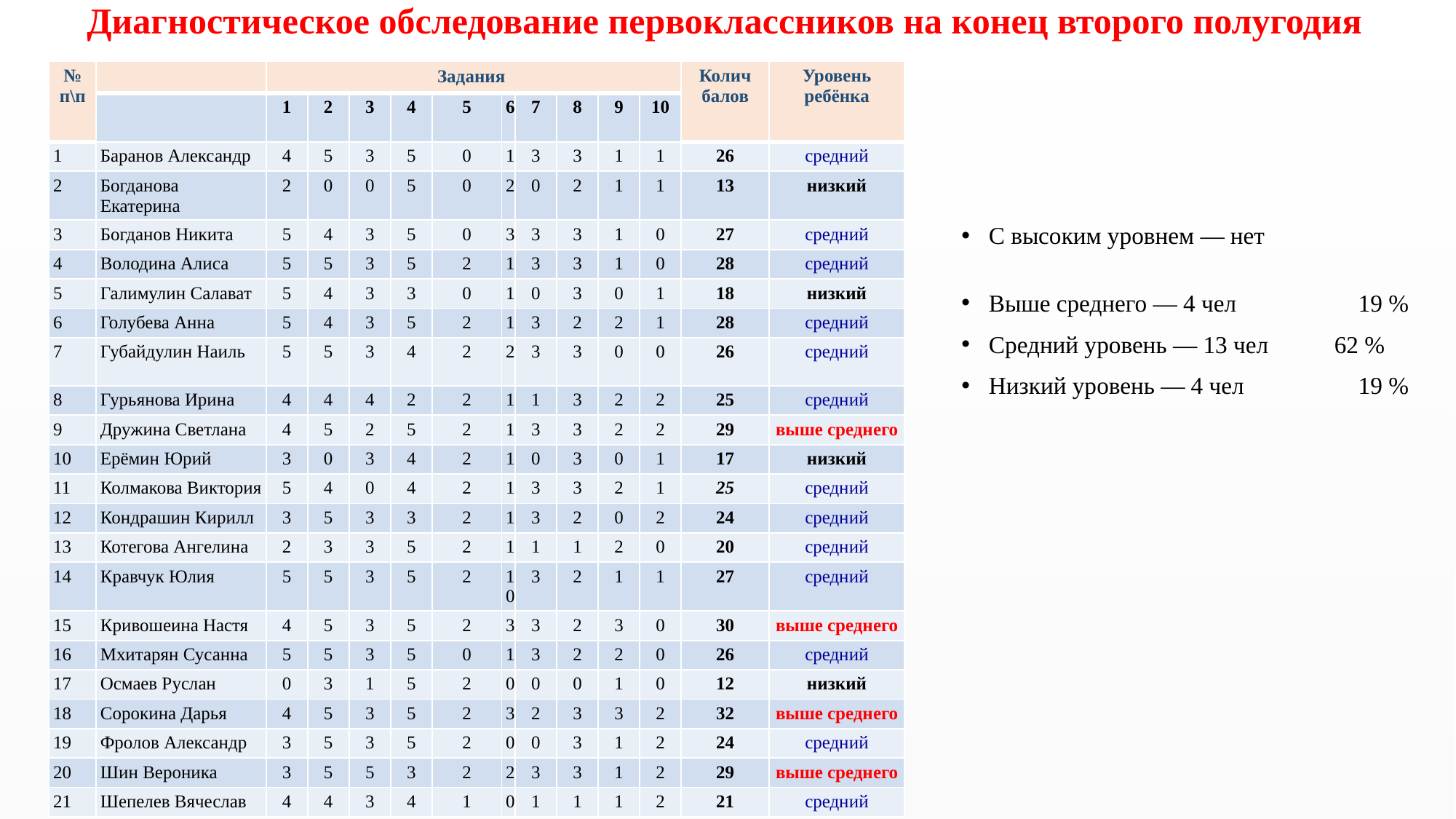

# Диагностическое обследование первоклассников на конец второго полугодия
| № п\п |  | Задания |  |  |  |  |  |  |  |  |  | Колич балов | Уровень ребёнка |
| --- | --- | --- | --- | --- | --- | --- | --- | --- | --- | --- | --- | --- | --- |
|  |  | 1 | 2 | 3 | 4 | 5 | 6 | 7 | 8 | 9 | 10 |  |  |
| 1 | Баранов Александр | 4 | 5 | 3 | 5 | 0 | 1 | 3 | 3 | 1 | 1 | 26 | средний |
| 2 | Богданова Екатерина | 2 | 0 | 0 | 5 | 0 | 2 | 0 | 2 | 1 | 1 | 13 | низкий |
| 3 | Богданов Никита | 5 | 4 | 3 | 5 | 0 | 3 | 3 | 3 | 1 | 0 | 27 | средний |
| 4 | Володина Алиса | 5 | 5 | 3 | 5 | 2 | 1 | 3 | 3 | 1 | 0 | 28 | средний |
| 5 | Галимулин Салават | 5 | 4 | 3 | 3 | 0 | 1 | 0 | 3 | 0 | 1 | 18 | низкий |
| 6 | Голубева Анна | 5 | 4 | 3 | 5 | 2 | 1 | 3 | 2 | 2 | 1 | 28 | средний |
| 7 | Губайдулин Наиль | 5 | 5 | 3 | 4 | 2 | 2 | 3 | 3 | 0 | 0 | 26 | средний |
| 8 | Гурьянова Ирина | 4 | 4 | 4 | 2 | 2 | 1 | 1 | 3 | 2 | 2 | 25 | средний |
| 9 | Дружина Светлана | 4 | 5 | 2 | 5 | 2 | 1 | 3 | 3 | 2 | 2 | 29 | выше среднего |
| 10 | Ерёмин Юрий | 3 | 0 | 3 | 4 | 2 | 1 | 0 | 3 | 0 | 1 | 17 | низкий |
| 11 | Колмакова Виктория | 5 | 4 | 0 | 4 | 2 | 1 | 3 | 3 | 2 | 1 | 25 | средний |
| 12 | Кондрашин Кирилл | 3 | 5 | 3 | 3 | 2 | 1 | 3 | 2 | 0 | 2 | 24 | средний |
| 13 | Котегова Ангелина | 2 | 3 | 3 | 5 | 2 | 1 | 1 | 1 | 2 | 0 | 20 | средний |
| 14 | Кравчук Юлия | 5 | 5 | 3 | 5 | 2 | 10 | 3 | 2 | 1 | 1 | 27 | средний |
| 15 | Кривошеина Настя | 4 | 5 | 3 | 5 | 2 | 3 | 3 | 2 | 3 | 0 | 30 | выше среднего |
| 16 | Мхитарян Сусанна | 5 | 5 | 3 | 5 | 0 | 1 | 3 | 2 | 2 | 0 | 26 | средний |
| 17 | Осмаев Руслан | 0 | 3 | 1 | 5 | 2 | 0 | 0 | 0 | 1 | 0 | 12 | низкий |
| 18 | Сорокина Дарья | 4 | 5 | 3 | 5 | 2 | 3 | 2 | 3 | 3 | 2 | 32 | выше среднего |
| 19 | Фролов Александр | 3 | 5 | 3 | 5 | 2 | 0 | 0 | 3 | 1 | 2 | 24 | средний |
| 20 | Шин Вероника | 3 | 5 | 5 | 3 | 2 | 2 | 3 | 3 | 1 | 2 | 29 | выше среднего |
| 21 | Шепелев Вячеслав | 4 | 4 | 3 | 4 | 1 | 0 | 1 | 1 | 1 | 2 | 21 | средний |
С высоким уровнем — нет
Выше среднего — 4 чел	       19 %
Средний уровень — 13 чел           62 %
Низкий уровень — 4 чел	       19 %